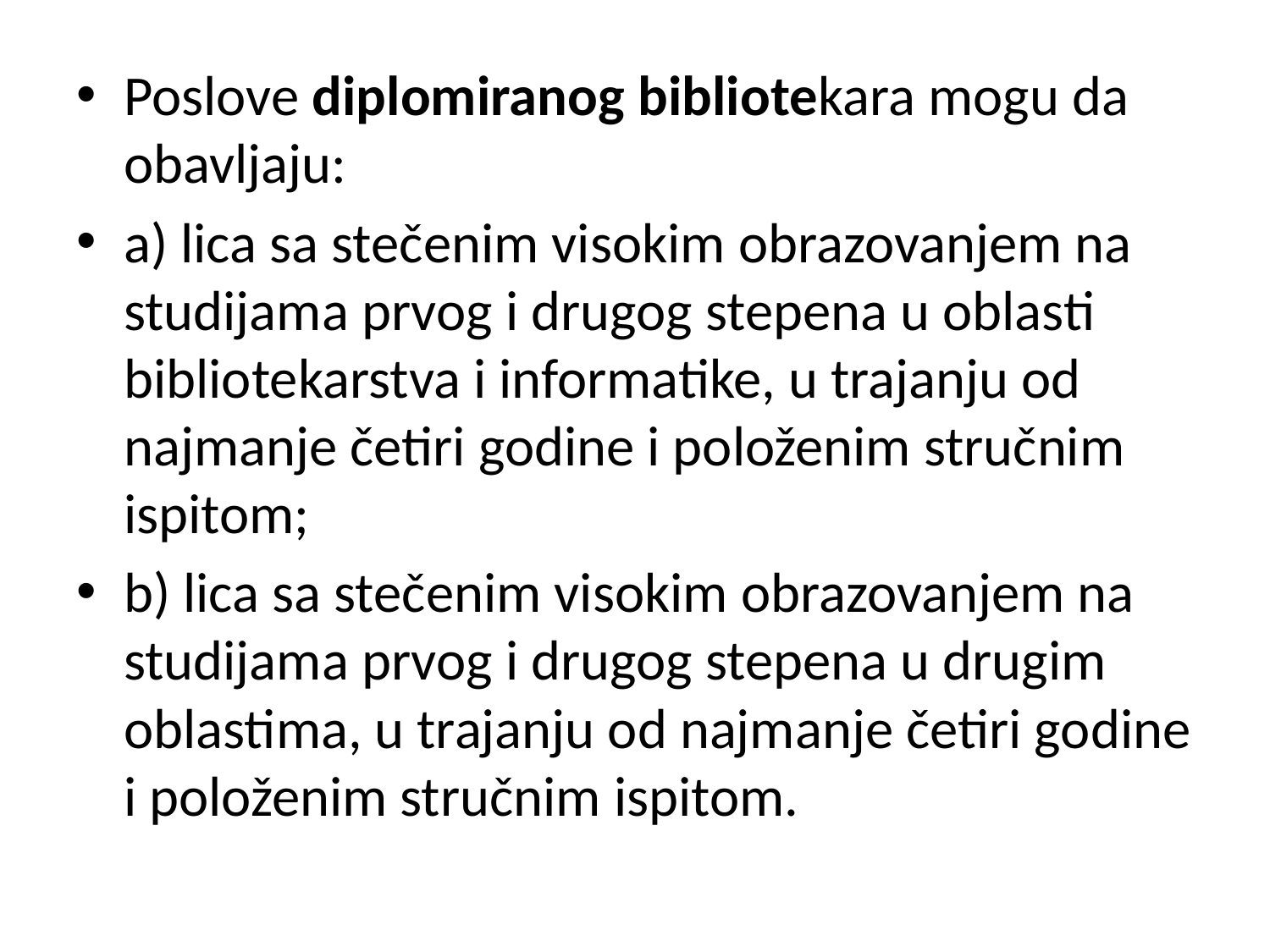

Poslove diplomiranog bibliotekara mogu da obavljaju:
a) lica sa stečenim visokim obrazovanjem na studijama prvog i drugog stepena u oblasti bibliotekarstva i informatike, u trajanju od najmanje četiri godine i položenim stručnim ispitom;
b) lica sa stečenim visokim obrazovanjem na studijama prvog i drugog stepena u drugim oblastima, u trajanju od najmanje četiri godine i položenim stručnim ispitom.